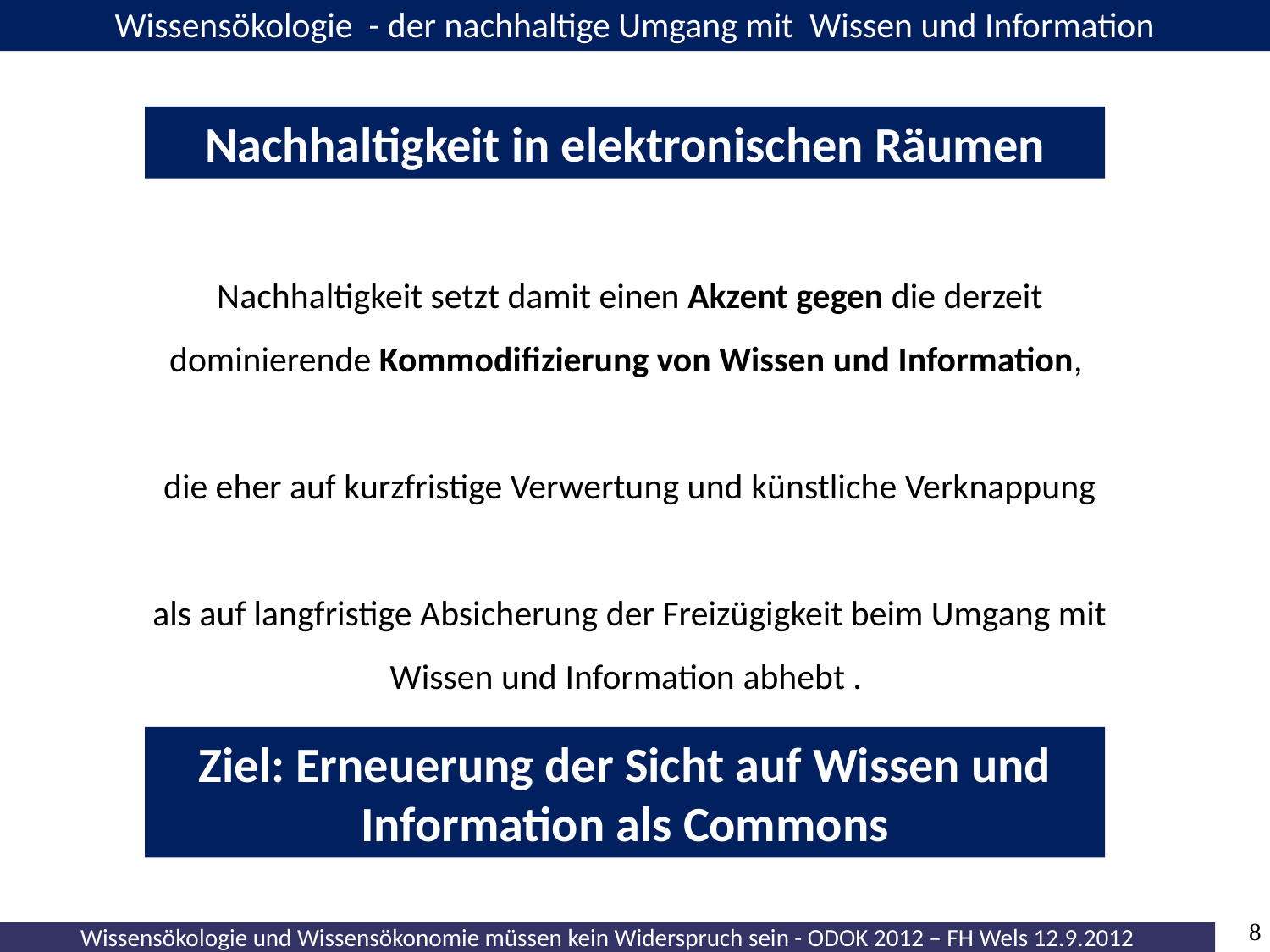

Wissensökologie  - der nachhaltige Umgang mit  Wissen und Information
Nachhaltigkeit in elektronischen Räumen
Nachhaltigkeit setzt damit einen Akzent gegen die derzeit dominierende Kommodifizierung von Wissen und Information,

die eher auf kurzfristige Verwertung und künstliche Verknappung

als auf langfristige Absicherung der Freizügigkeit beim Umgang mit Wissen und Information abhebt .
Ziel: Erneuerung der Sicht auf Wissen und Information als Commons